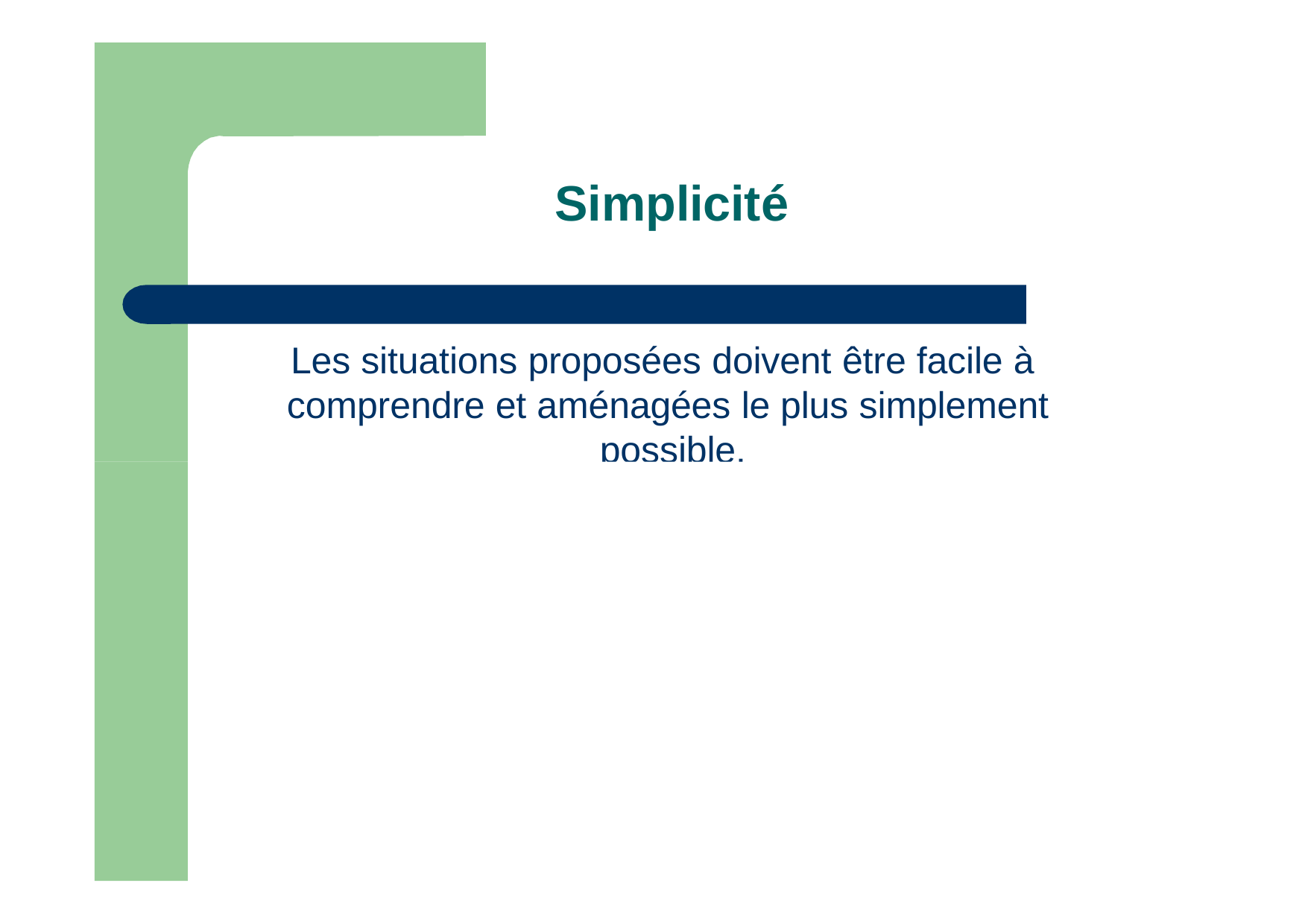

Simplicité
Les situations proposées doivent être facile à  comprendre et aménagées le plus simplement  possible.